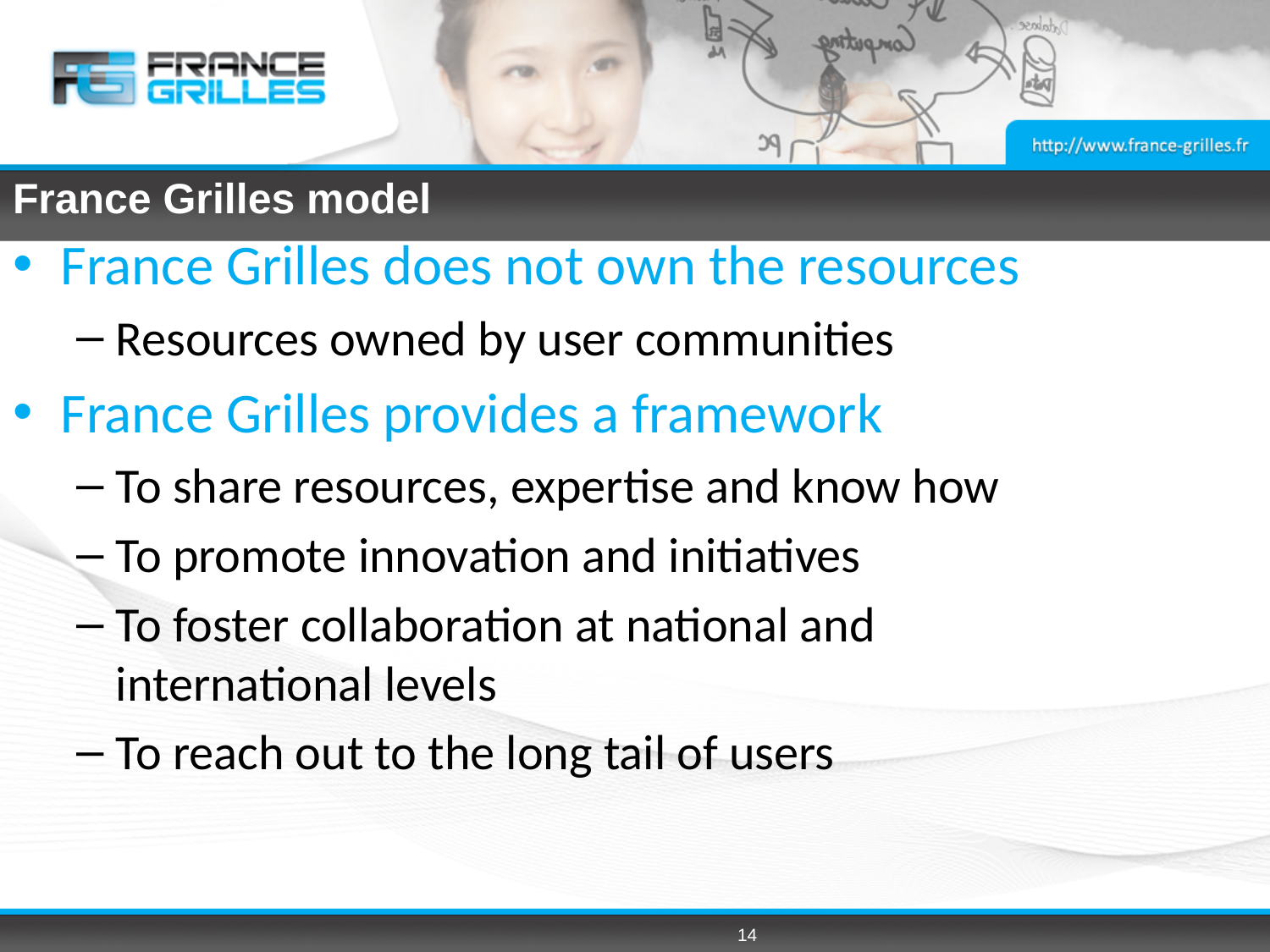

France Grilles model
France Grilles does not own the resources
Resources owned by user communities
France Grilles provides a framework
To share resources, expertise and know how
To promote innovation and initiatives
To foster collaboration at national and international levels
To reach out to the long tail of users
14